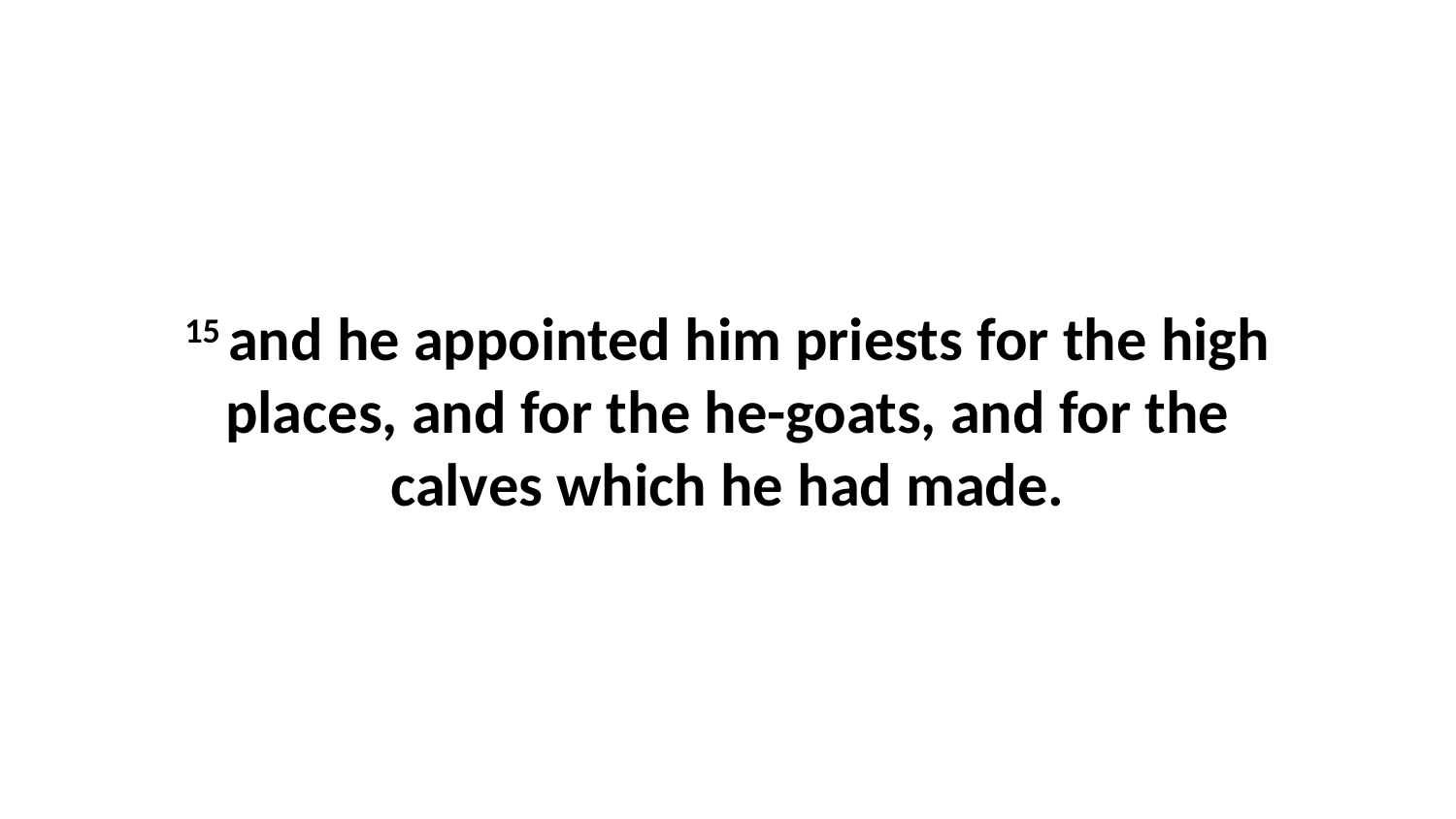

15 and he appointed him priests for the high places, and for the he-goats, and for the calves which he had made.